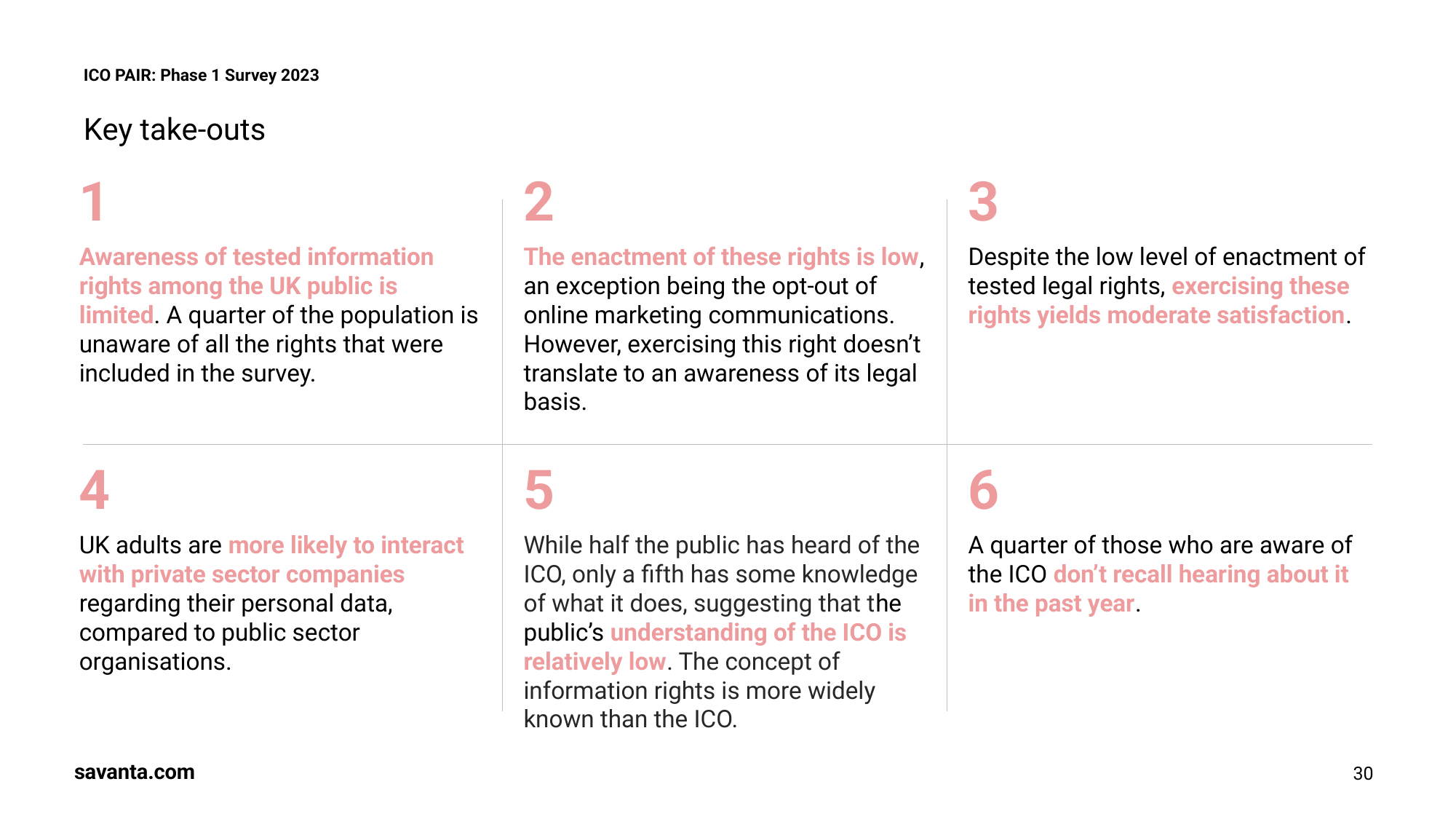

ICO PAIR: Phase 1 Survey 2023
Key take-outs
1
Awareness of tested information rights among the UK public is limited. A quarter of the population is unaware of all the rights that were included in the survey.
2
The enactment of these rights is low, an exception being the opt-out of online marketing communications. However, exercising this right doesn’t translate to an awareness of its legal basis.
3
Despite the low level of enactment of tested legal rights, exercising these rights yields moderate satisfaction.
4
UK adults are more likely to interact with private sector companies regarding their personal data, compared to public sector organisations.
5
While half the public has heard of the ICO, only a fifth has some knowledge of what it does, suggesting that the public’s understanding of the ICO is relatively low. The concept of information rights is more widely known than the ICO.
6
A quarter of those who are aware of the ICO don’t recall hearing about it in the past year.